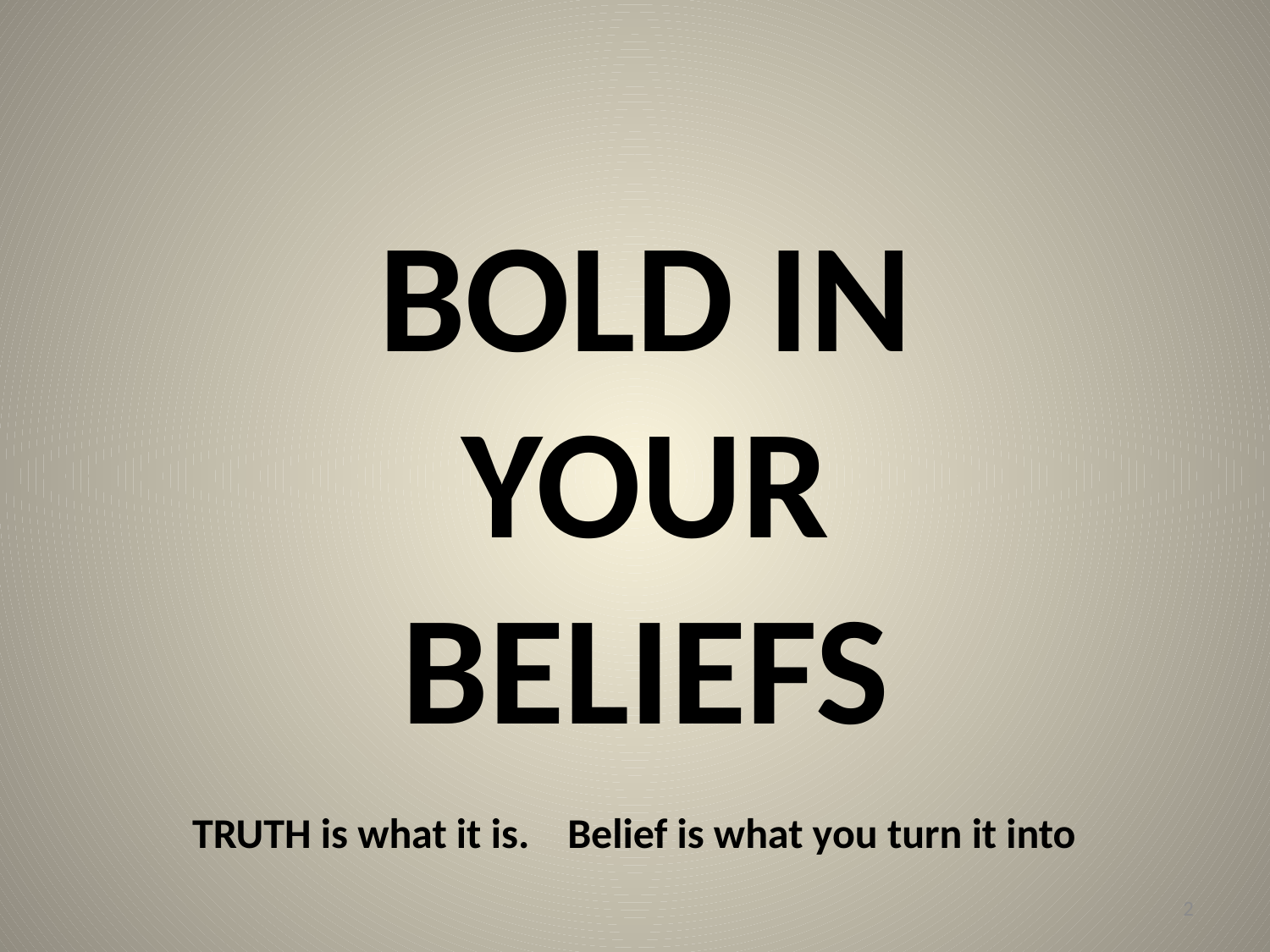

BOLD IN YOUR BELIEFS
TRUTH is what it is.    Belief is what you turn it into
2